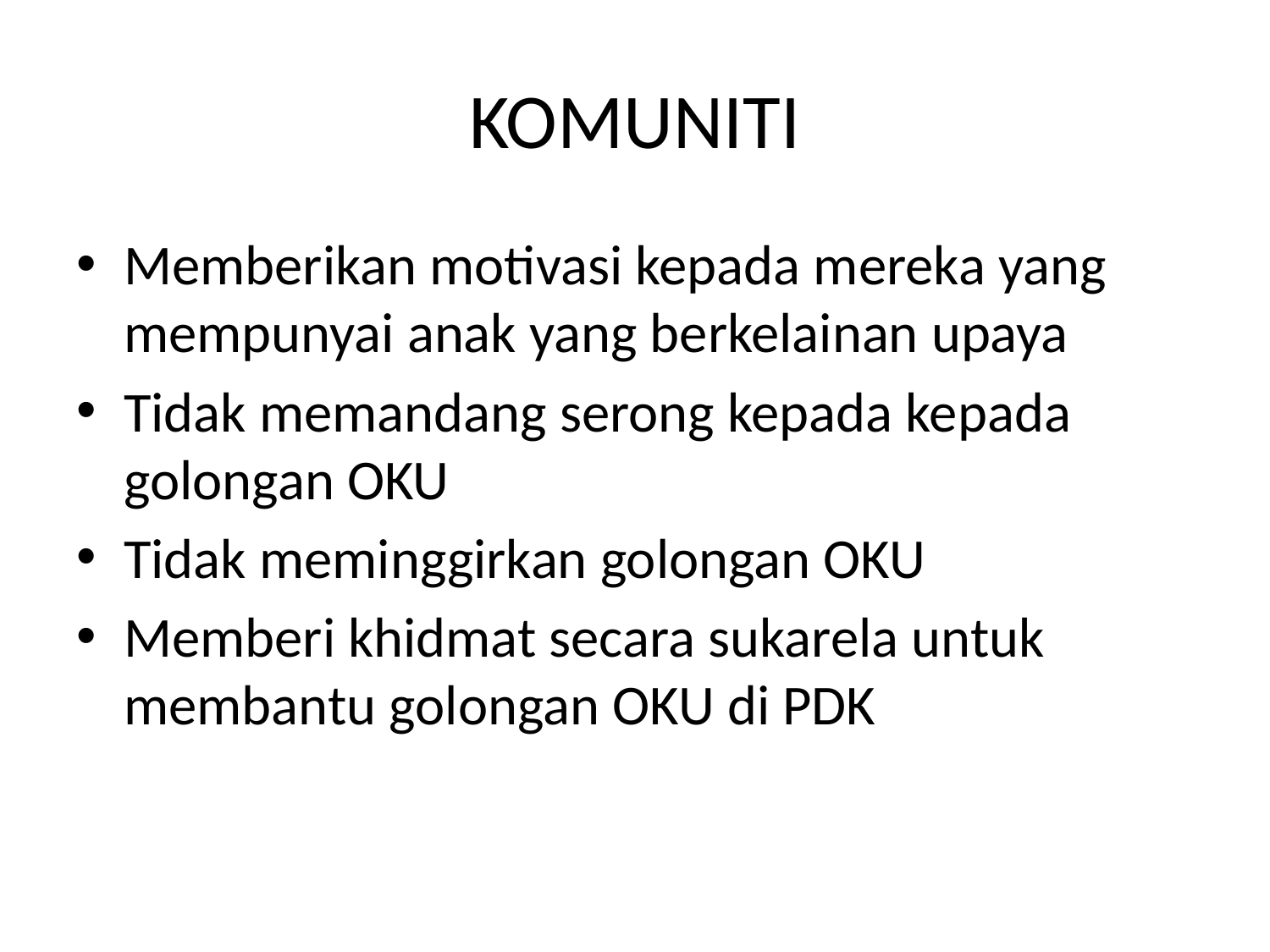

# KOMUNITI
Memberikan motivasi kepada mereka yang mempunyai anak yang berkelainan upaya
Tidak memandang serong kepada kepada golongan OKU
Tidak meminggirkan golongan OKU
Memberi khidmat secara sukarela untuk membantu golongan OKU di PDK